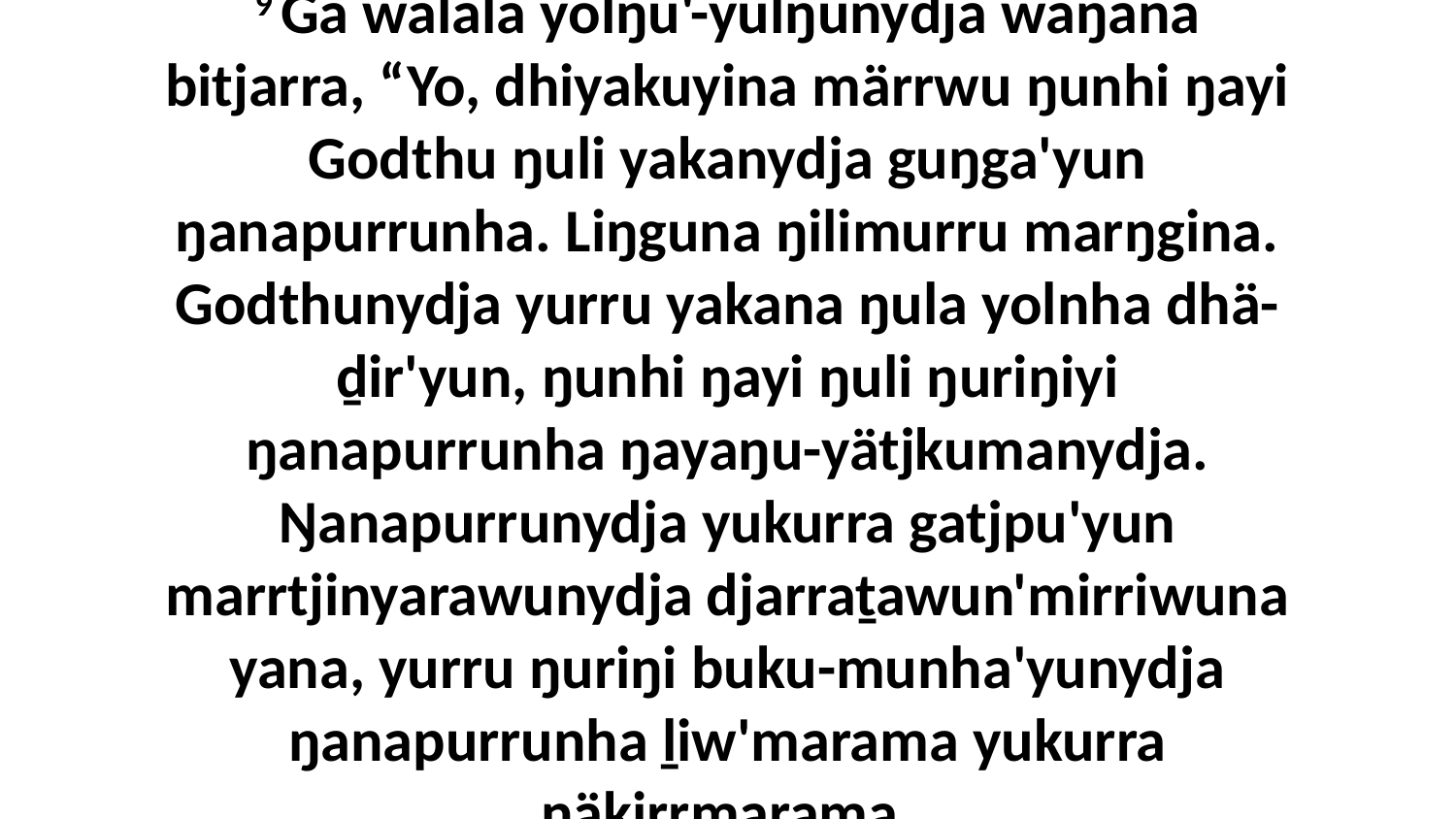

9 Ga walala yolŋu'-yulŋunydja waŋana bitjarra, “Yo, dhiyakuyina märrwu ŋunhi ŋayi Godthu ŋuli yakanydja guŋga'yun ŋanapurrunha. Liŋguna ŋilimurru marŋgina. Godthunydja yurru yakana ŋula yolnha dhä-ḏir'yun, ŋunhi ŋayi ŋuli ŋuriŋiyi ŋanapurrunha ŋayaŋu-yätjkumanydja. Ŋanapurrunydja yukurra gatjpu'yun marrtjinyarawunydja djarraṯawun'mirriwuna yana, yurru ŋuriŋi buku-munha'yunydja ŋanapurrunha ḻiw'marama yukurra ŋäkirrmarama.